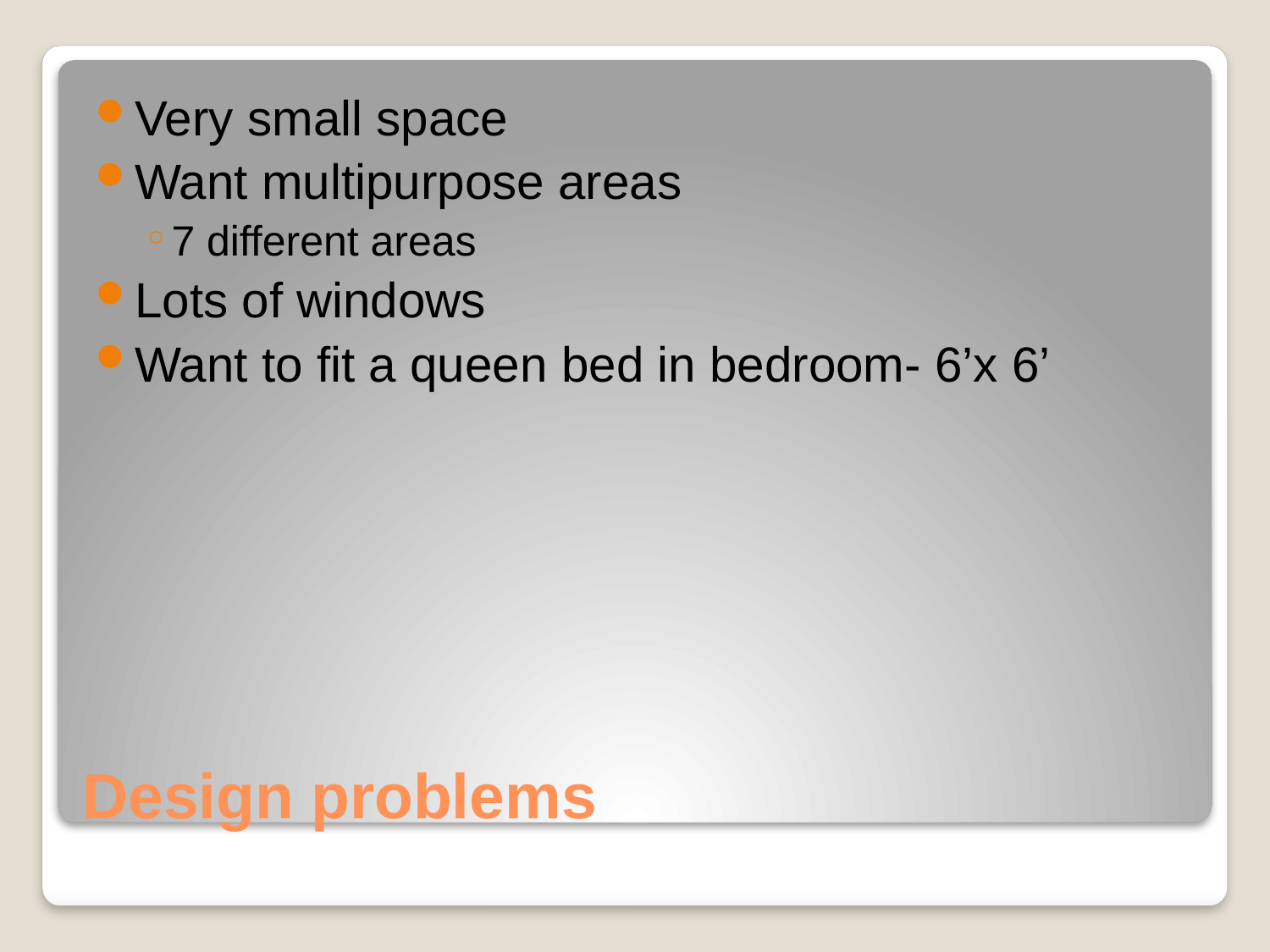

Very small space
Want multipurpose areas
7 different areas
Lots of windows
Want to fit a queen bed in bedroom- 6’x 6’
# Design problems